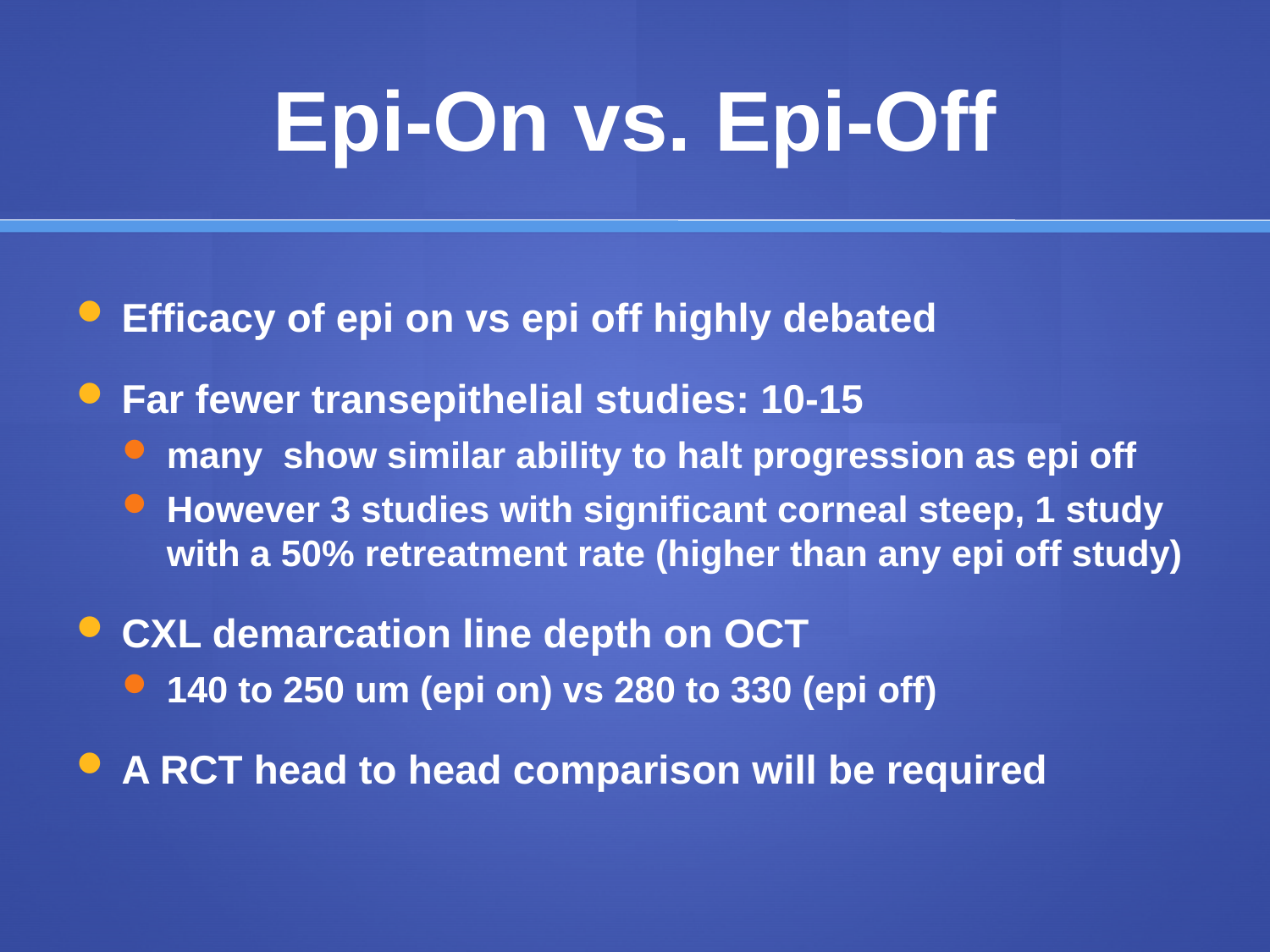

# Epi-On vs. Epi-Off
Efficacy of epi on vs epi off highly debated
Far fewer transepithelial studies: 10-15
many  show similar ability to halt progression as epi off
However 3 studies with significant corneal steep, 1 study with a 50% retreatment rate (higher than any epi off study)
CXL demarcation line depth on OCT
140 to 250 um (epi on) vs 280 to 330 (epi off)
A RCT head to head comparison will be required